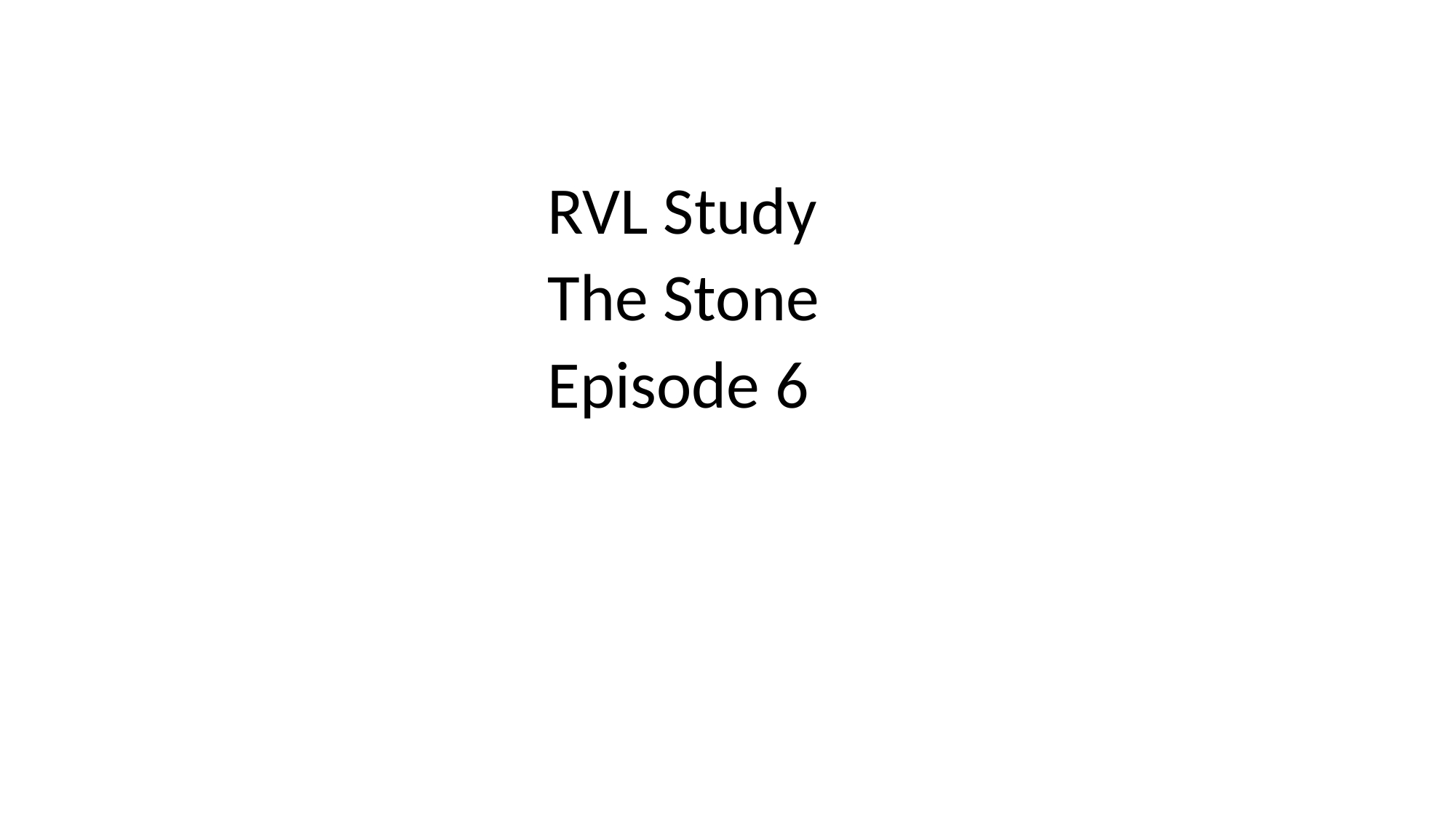

#

				RVL Study
				The Stone
				Episode 6